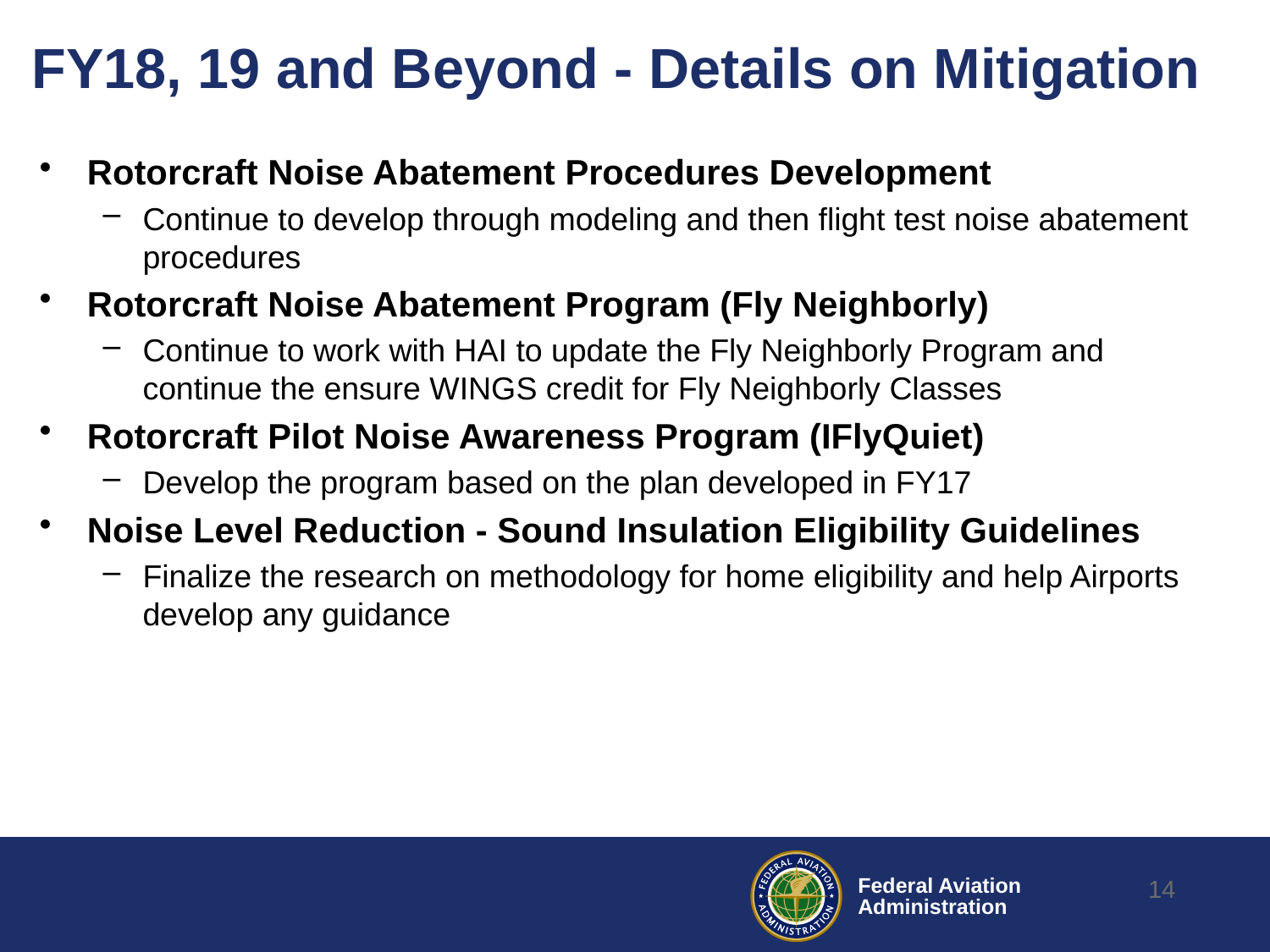

# FY18, 19 and Beyond - Details on Mitigation
Rotorcraft Noise Abatement Procedures Development
Continue to develop through modeling and then flight test noise abatement procedures
Rotorcraft Noise Abatement Program (Fly Neighborly)
Continue to work with HAI to update the Fly Neighborly Program and continue the ensure WINGS credit for Fly Neighborly Classes
Rotorcraft Pilot Noise Awareness Program (IFlyQuiet)
Develop the program based on the plan developed in FY17
Noise Level Reduction - Sound Insulation Eligibility Guidelines
Finalize the research on methodology for home eligibility and help Airports develop any guidance

14